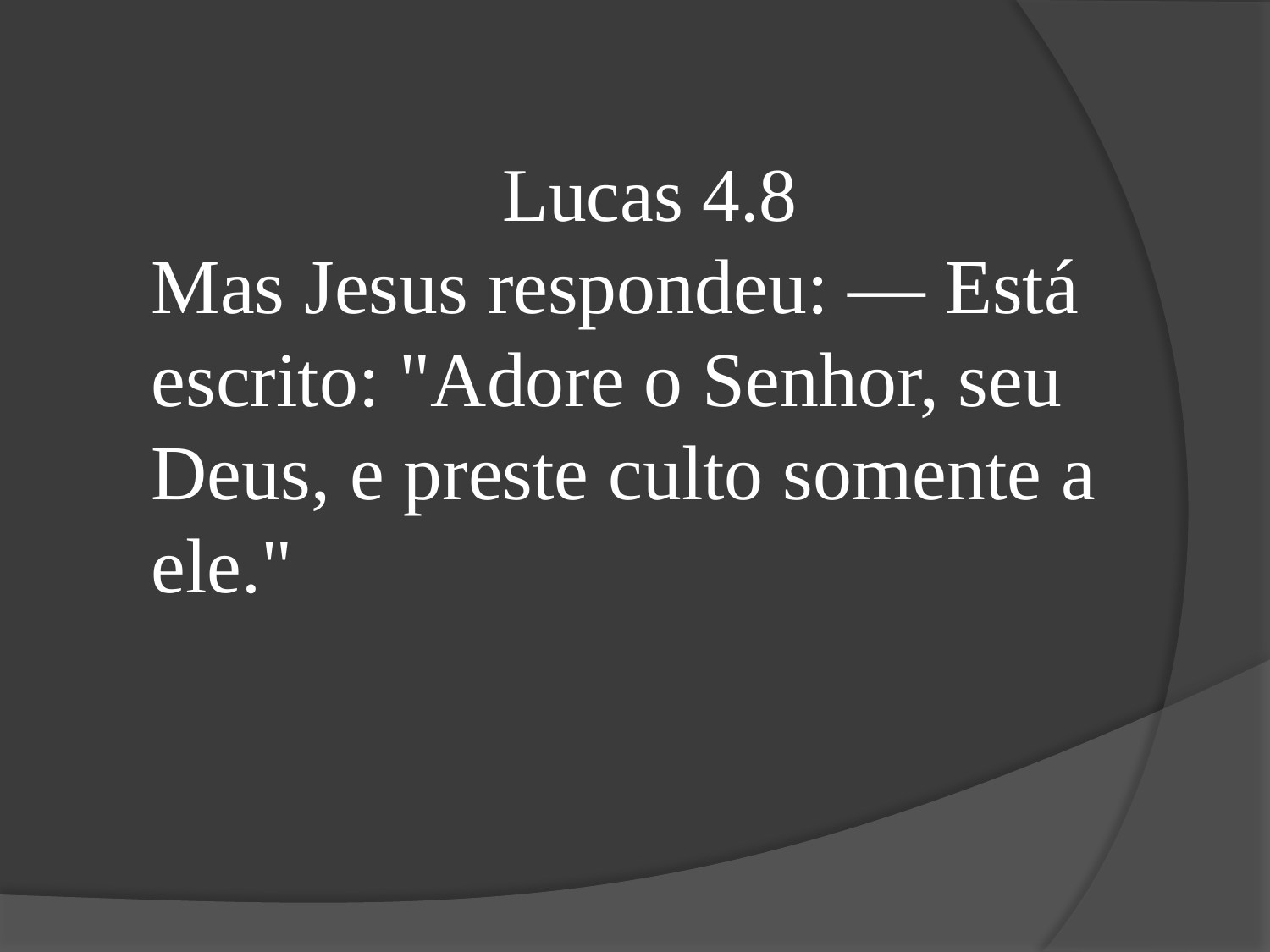

Lucas 4.8
Mas Jesus respondeu: — Está escrito: "Adore o Senhor, seu Deus, e preste culto somente a ele."